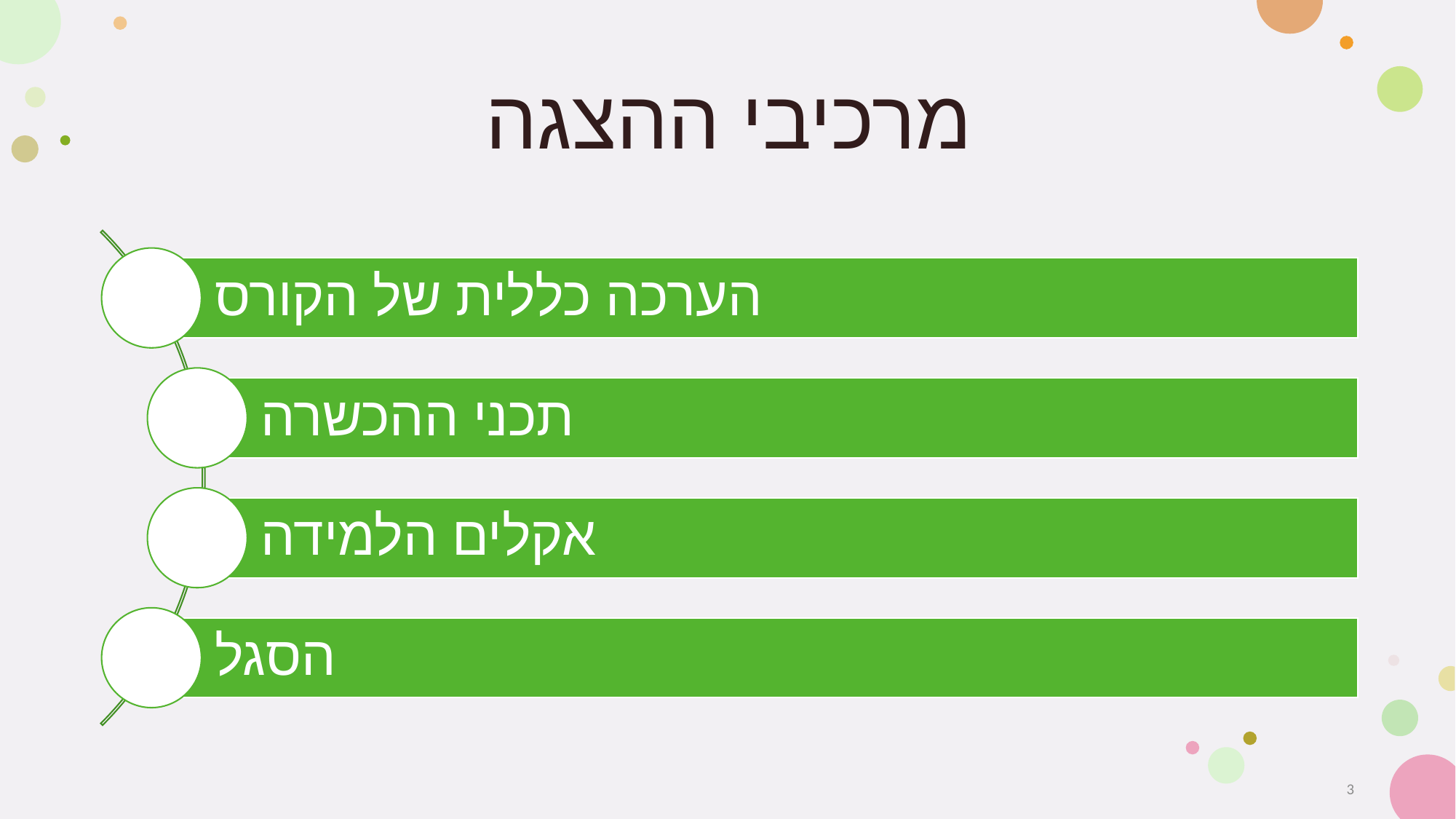

# מרכיבי ההצגה
הערכה כללית של הקורס
תכני ההכשרה
אקלים הלמידה
הסגל
3